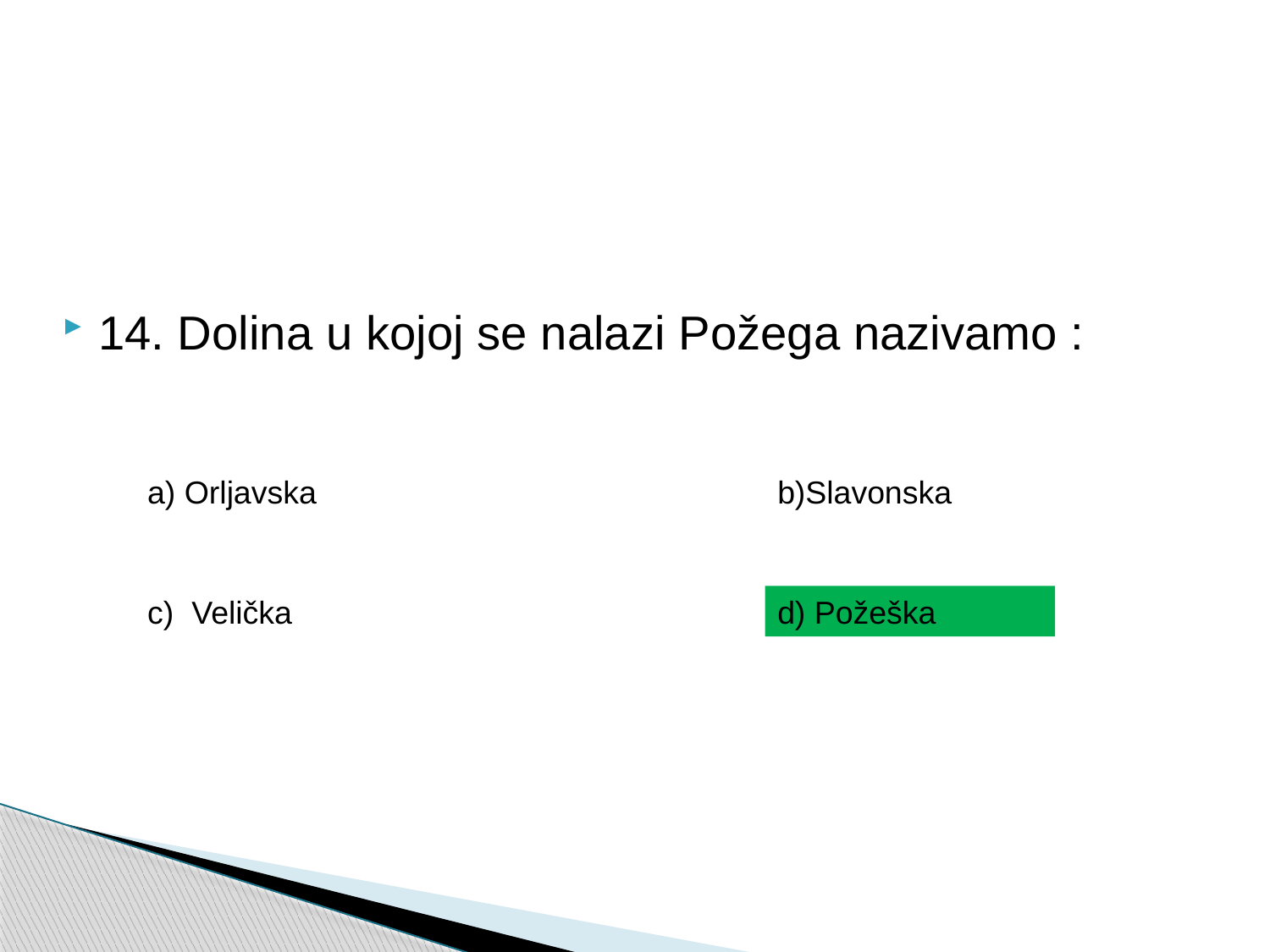

14. Dolina u kojoj se nalazi Požega nazivamo :
a) Orljavska
b)Slavonska
c)  Velička
d) Požeška